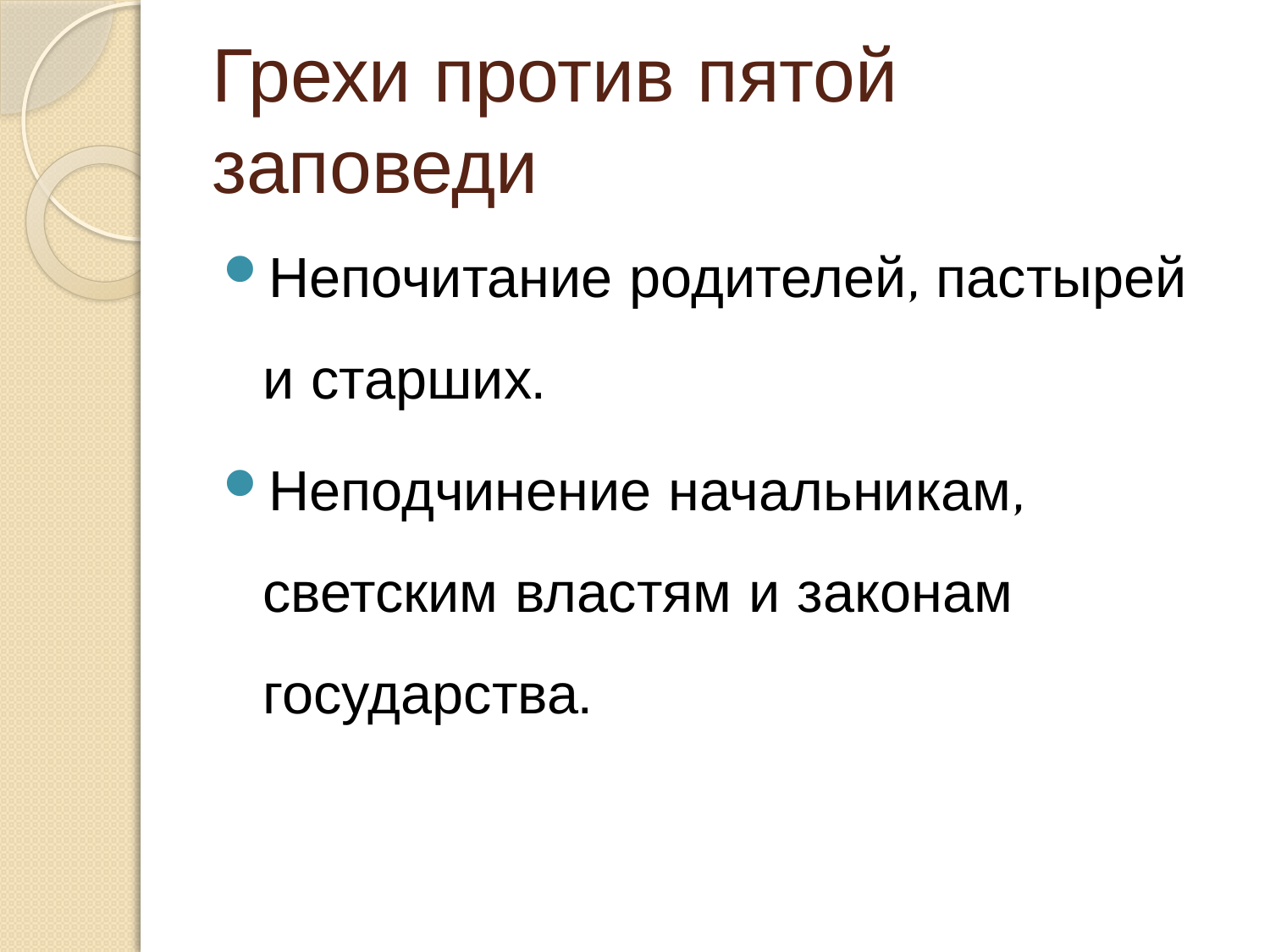

# Грехи против пятой заповеди
Непочитание родителей, пастырей и старших.
Неподчинение начальникам, светским властям и законам государства.